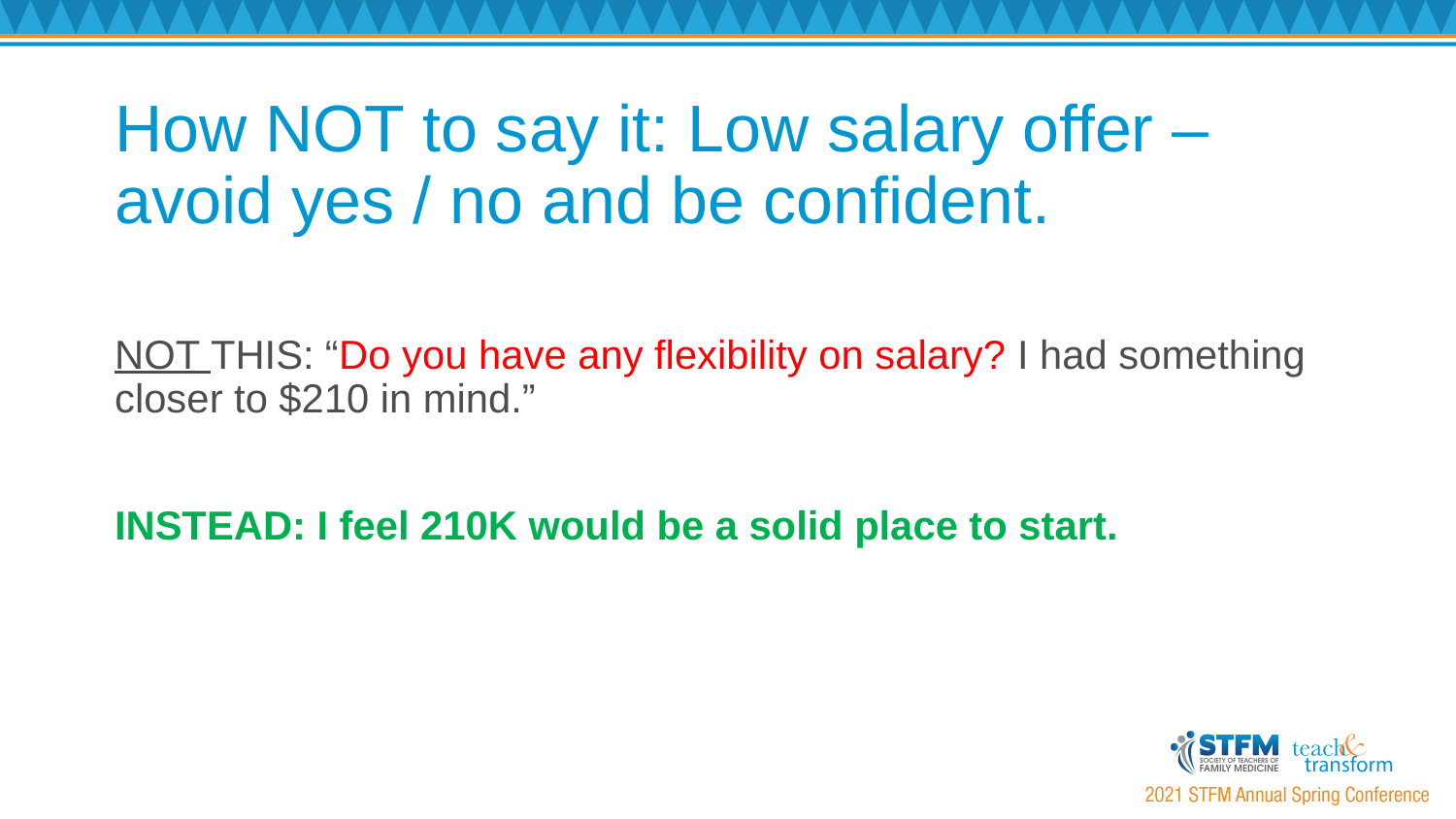

# How NOT to say it: Low salary offer – avoid yes / no and be confident.
NOT THIS: “Do you have any flexibility on salary? I had something closer to $210 in mind.”

INSTEAD: I feel 210K would be a solid place to start.